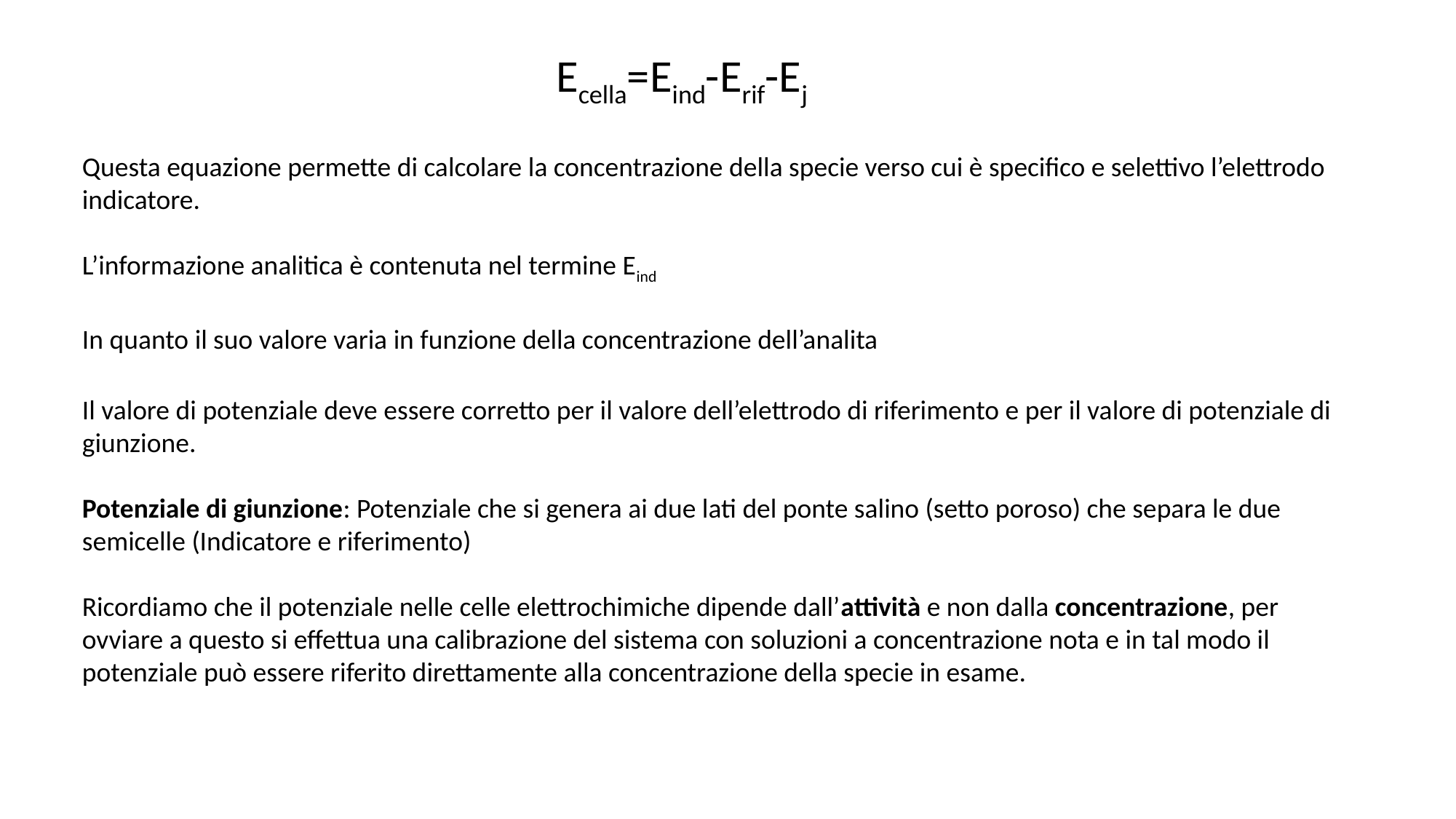

Ecella=Eind-Erif-Ej
Questa equazione permette di calcolare la concentrazione della specie verso cui è specifico e selettivo l’elettrodo indicatore.

L’informazione analitica è contenuta nel termine Eind

In quanto il suo valore varia in funzione della concentrazione dell’analita

Il valore di potenziale deve essere corretto per il valore dell’elettrodo di riferimento e per il valore di potenziale di giunzione.

Potenziale di giunzione: Potenziale che si genera ai due lati del ponte salino (setto poroso) che separa le due semicelle (Indicatore e riferimento)

Ricordiamo che il potenziale nelle celle elettrochimiche dipende dall’attività e non dalla concentrazione, per ovviare a questo si effettua una calibrazione del sistema con soluzioni a concentrazione nota e in tal modo il potenziale può essere riferito direttamente alla concentrazione della specie in esame.